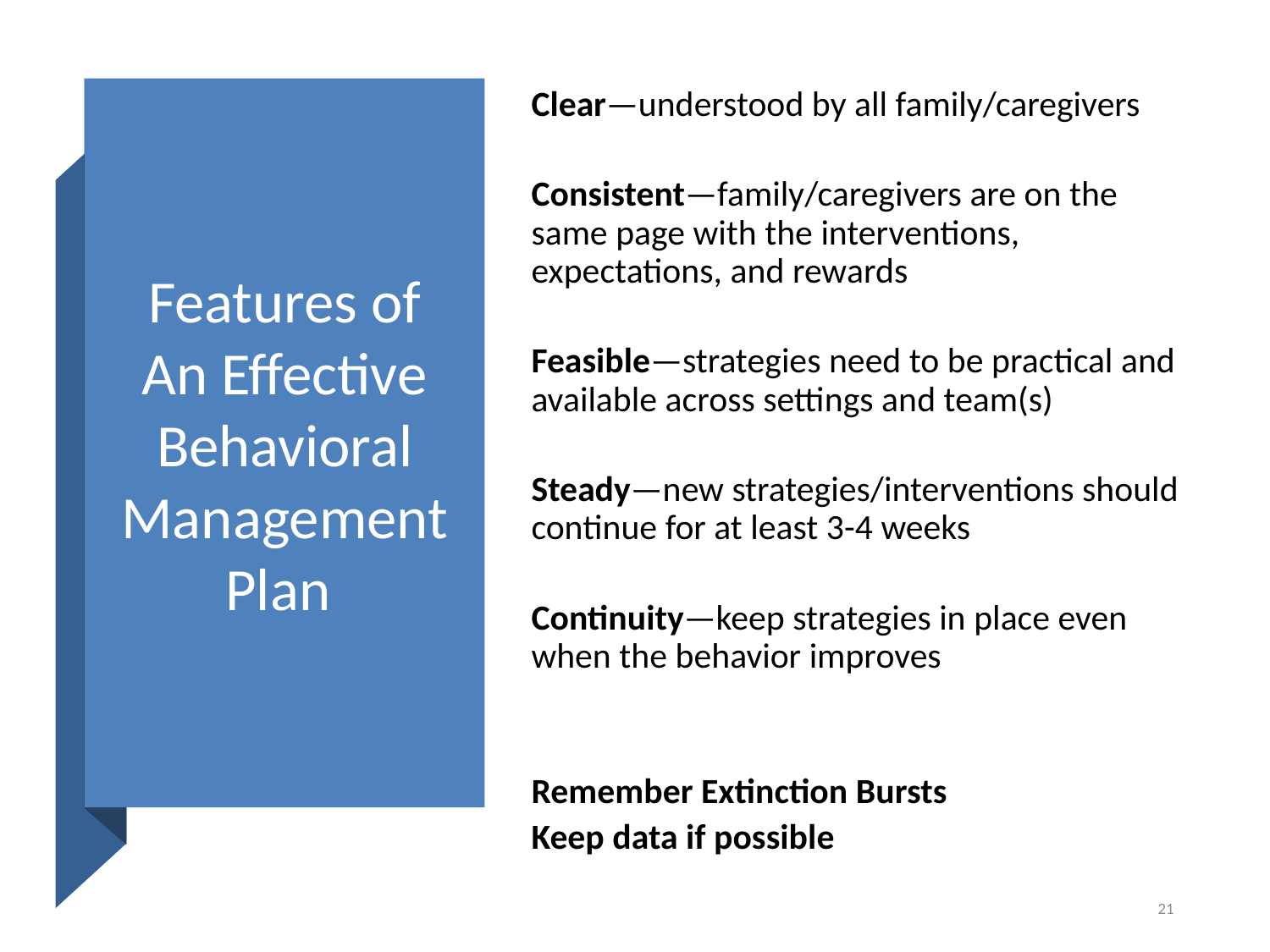

Clear—understood by all family/caregivers

Consistent—family/caregivers are on the same page with the interventions, expectations, and rewards

Feasible—strategies need to be practical and available across settings and team(s)

Steady—new strategies/interventions should continue for at least 3-4 weeks

Continuity—keep strategies in place even when the behavior improves

Remember Extinction Bursts
Keep data if possible

# Features of An Effective Behavioral Management Plan
21